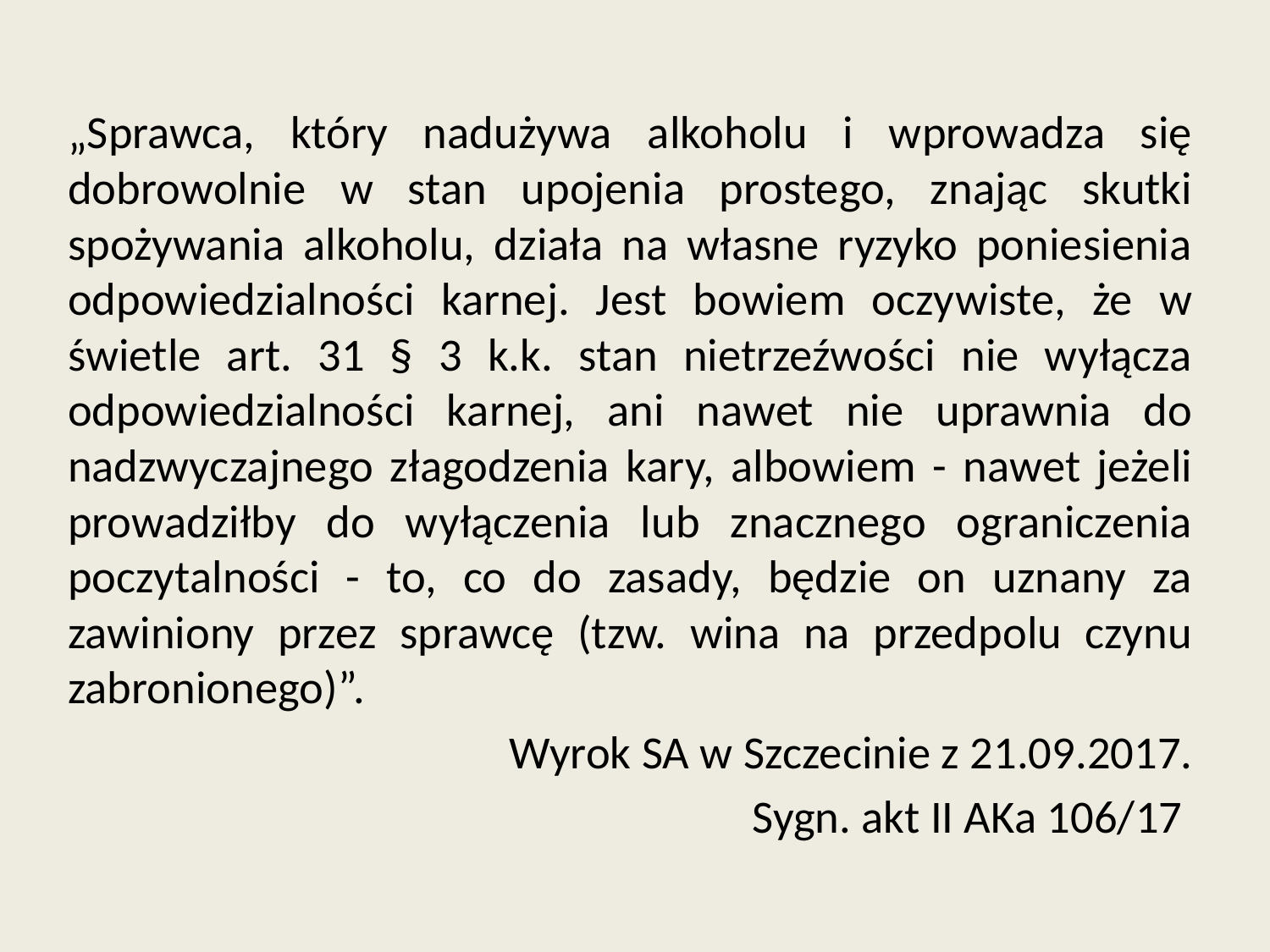

„Sprawca, który nadużywa alkoholu i wprowadza się dobrowolnie w stan upojenia prostego, znając skutki spożywania alkoholu, działa na własne ryzyko poniesienia odpowiedzialności karnej. Jest bowiem oczywiste, że w świetle art. 31 § 3 k.k. stan nietrzeźwości nie wyłącza odpowiedzialności karnej, ani nawet nie uprawnia do nadzwyczajnego złagodzenia kary, albowiem - nawet jeżeli prowadziłby do wyłączenia lub znacznego ograniczenia poczytalności - to, co do zasady, będzie on uznany za zawiniony przez sprawcę (tzw. wina na przedpolu czynu zabronionego)”.
Wyrok SA w Szczecinie z 21.09.2017.
Sygn. akt II AKa 106/17